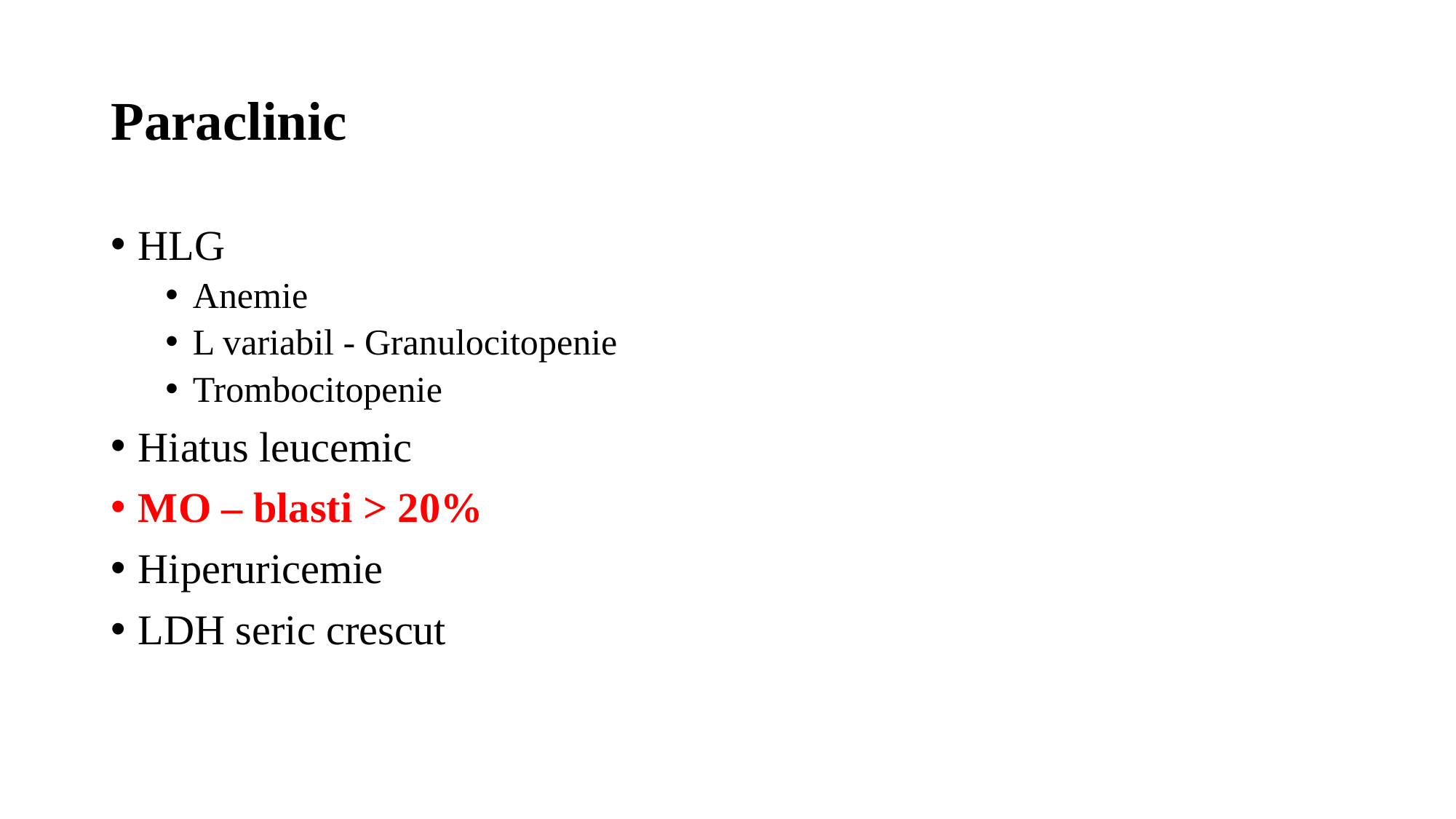

# Paraclinic
HLG
Anemie
L variabil - Granulocitopenie
Trombocitopenie
Hiatus leucemic
MO – blasti > 20%
Hiperuricemie
LDH seric crescut